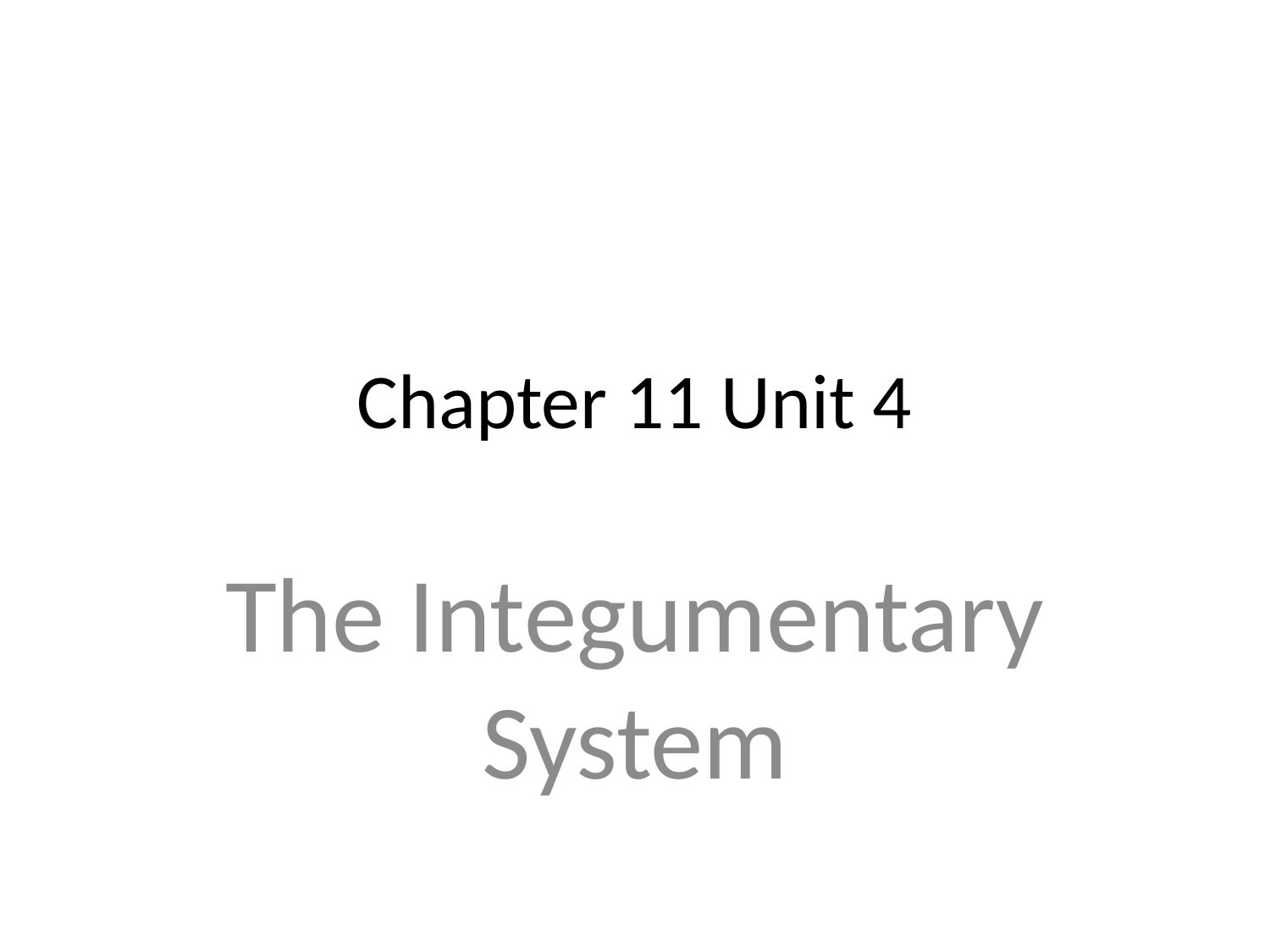

# Chapter 11 Unit 4
The Integumentary System